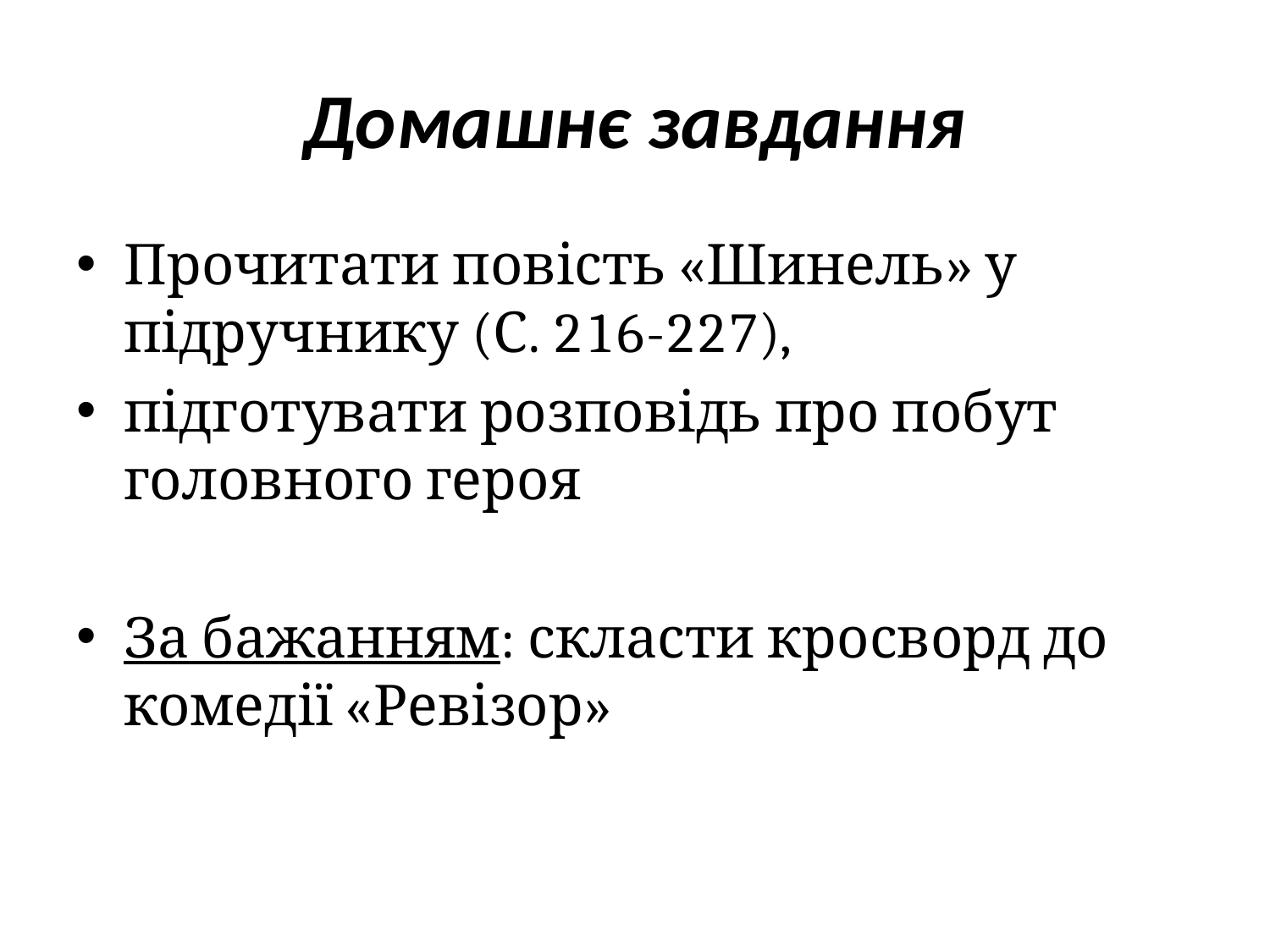

# Домашнє завдання
Прочитати повість «Шинель» у підручнику (С. 216-227),
підготувати розповідь про побут головного героя

За бажанням: скласти кросворд до комедії «Ревізор»